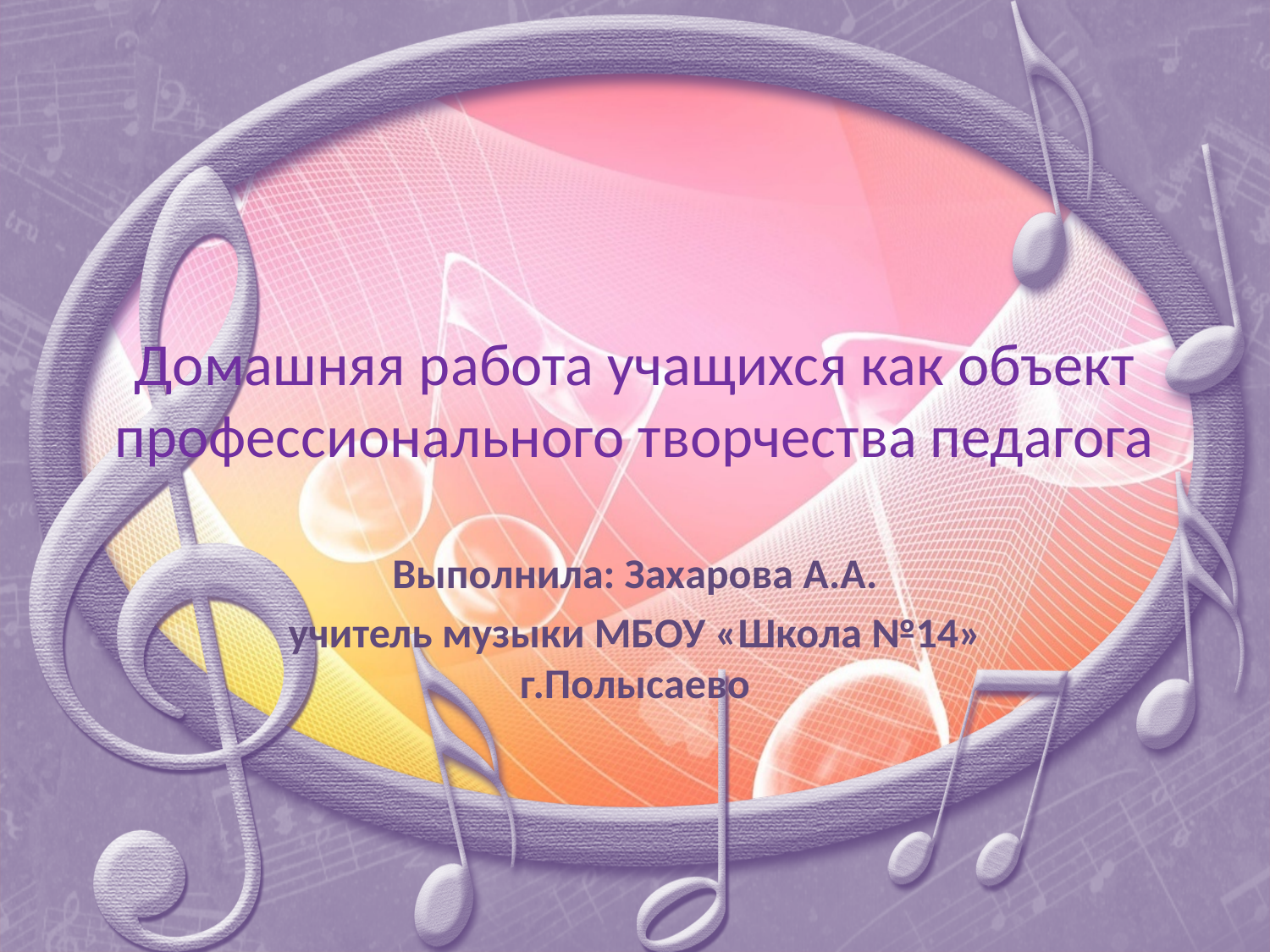

# Домашняя работа учащихся как объект профессионального творчества педагога
Выполнила: Захарова А.А.
учитель музыки МБОУ «Школа №14» г.Полысаево